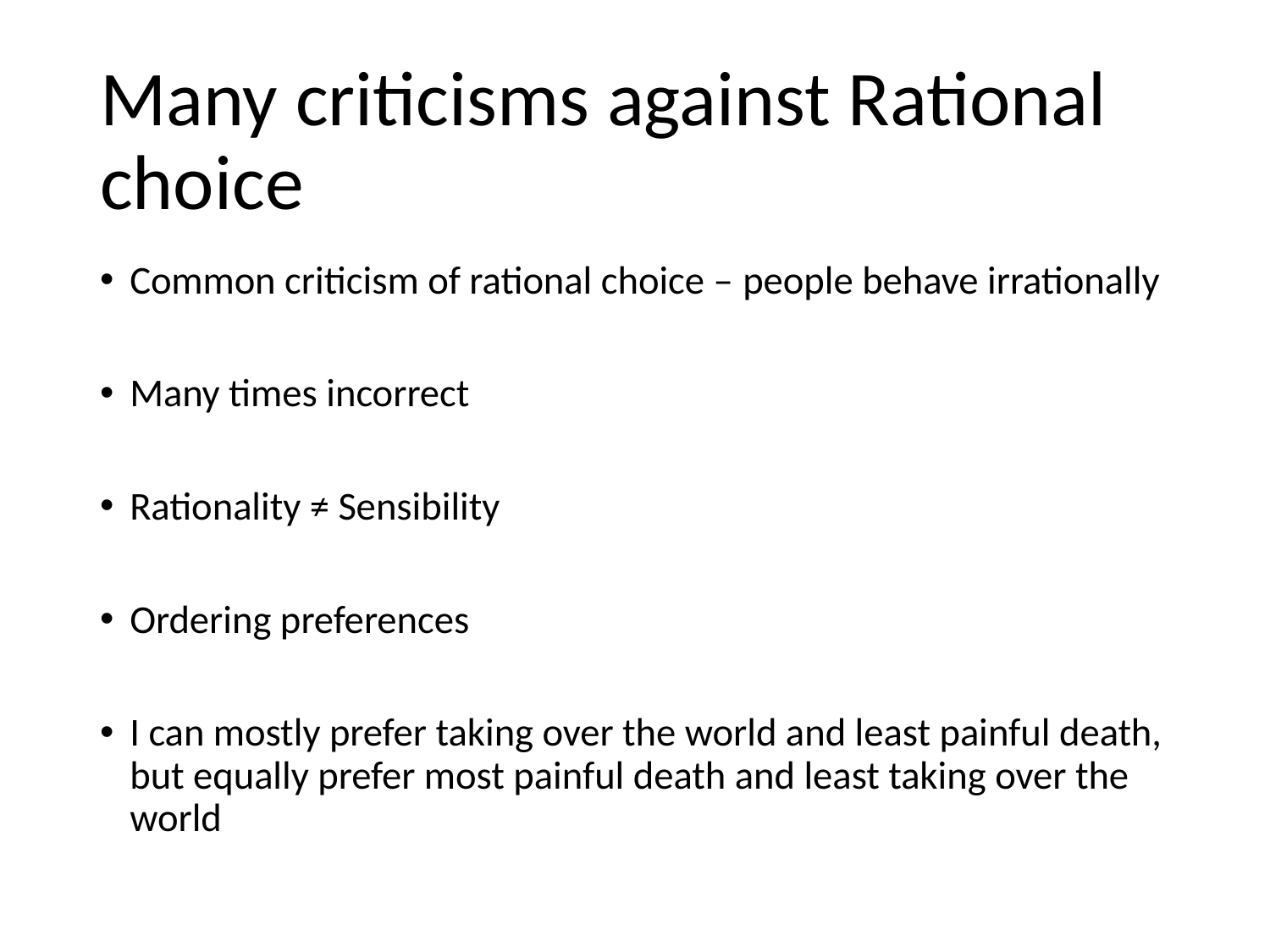

# Many criticisms against Rational choice
Common criticism of rational choice – people behave irrationally

Many times incorrect

Rationality ≠ Sensibility

Ordering preferences

I can mostly prefer taking over the world and least painful death, but equally prefer most painful death and least taking over the world